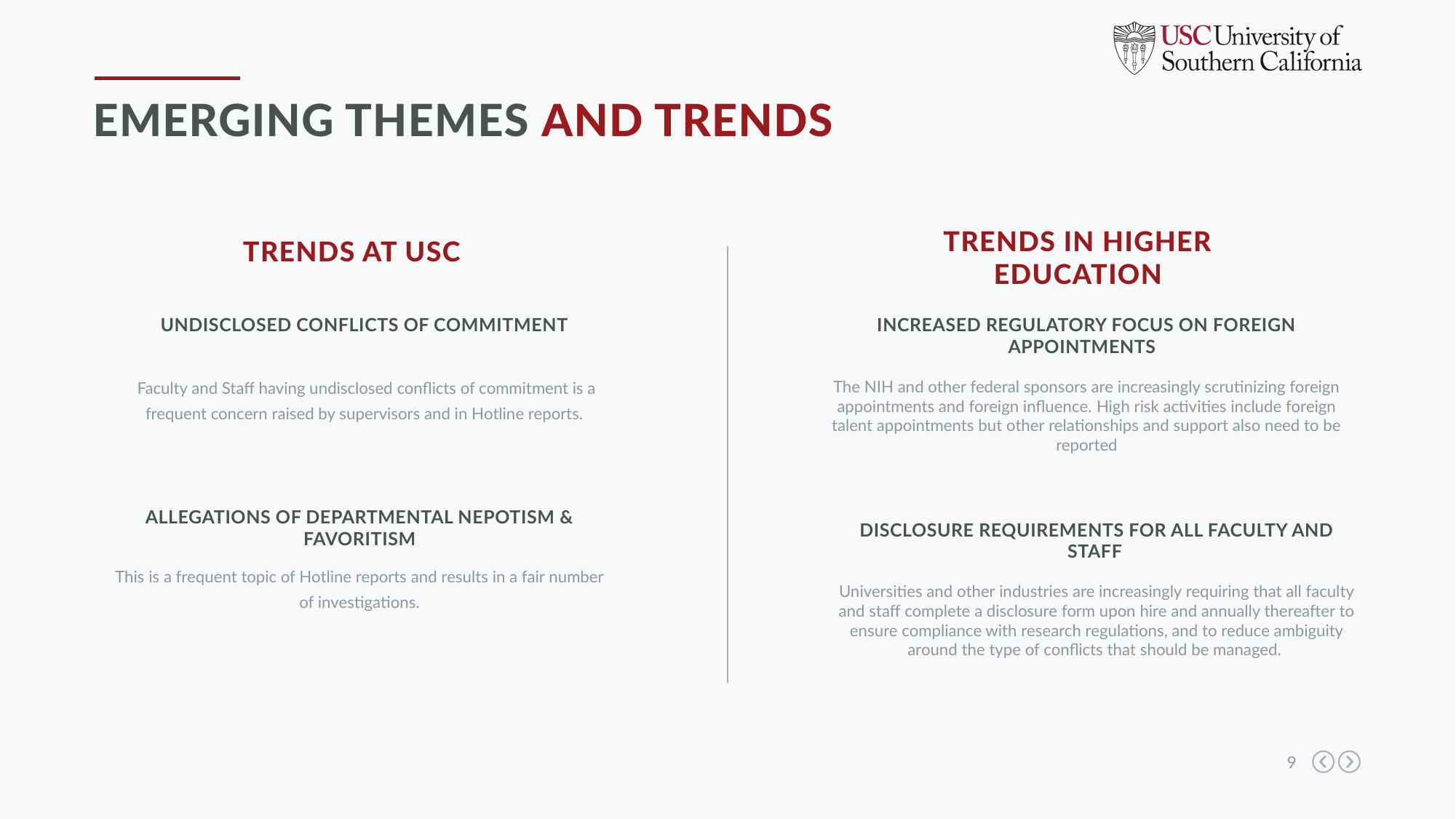

Emerging Themes and trends
Trends in Higher Education
Trends at USC
Undisclosed Conflicts of Commitment
Increased Regulatory focus on foreign appointments
Faculty and Staff having undisclosed conflicts of commitment is a frequent concern raised by supervisors and in Hotline reports.
The NIH and other federal sponsors are increasingly scrutinizing foreign appointments and foreign influence. High risk activities include foreign talent appointments but other relationships and support also need to be reported
Allegations of departmental nepotism & favoritism
Disclosure Requirements for all faculty and staff
This is a frequent topic of Hotline reports and results in a fair number of investigations.
Universities and other industries are increasingly requiring that all faculty and staff complete a disclosure form upon hire and annually thereafter to ensure compliance with research regulations, and to reduce ambiguity around the type of conflicts that should be managed.